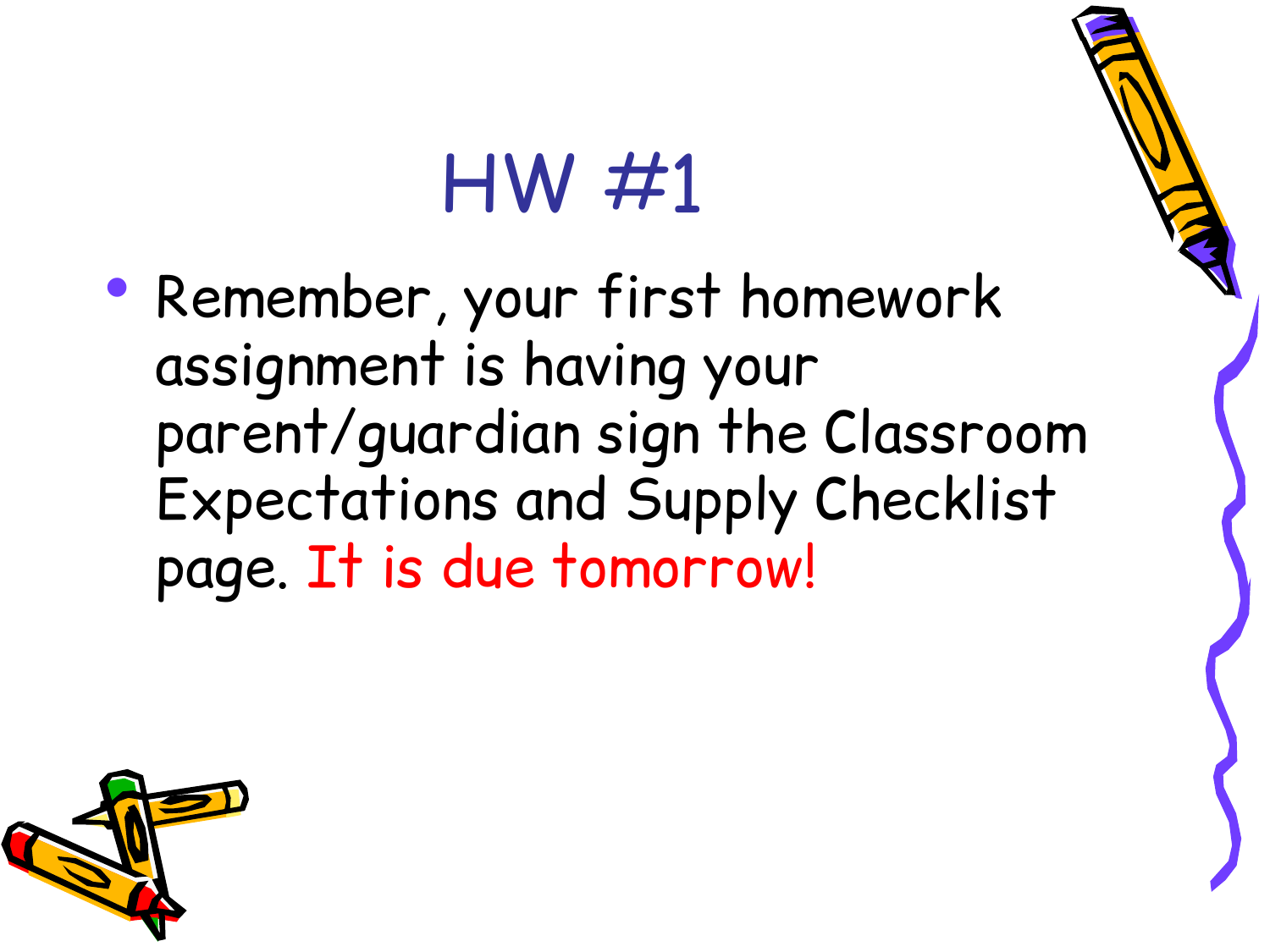

# HW #1
Remember, your first homework assignment is having your parent/guardian sign the Classroom Expectations and Supply Checklist page. It is due tomorrow!